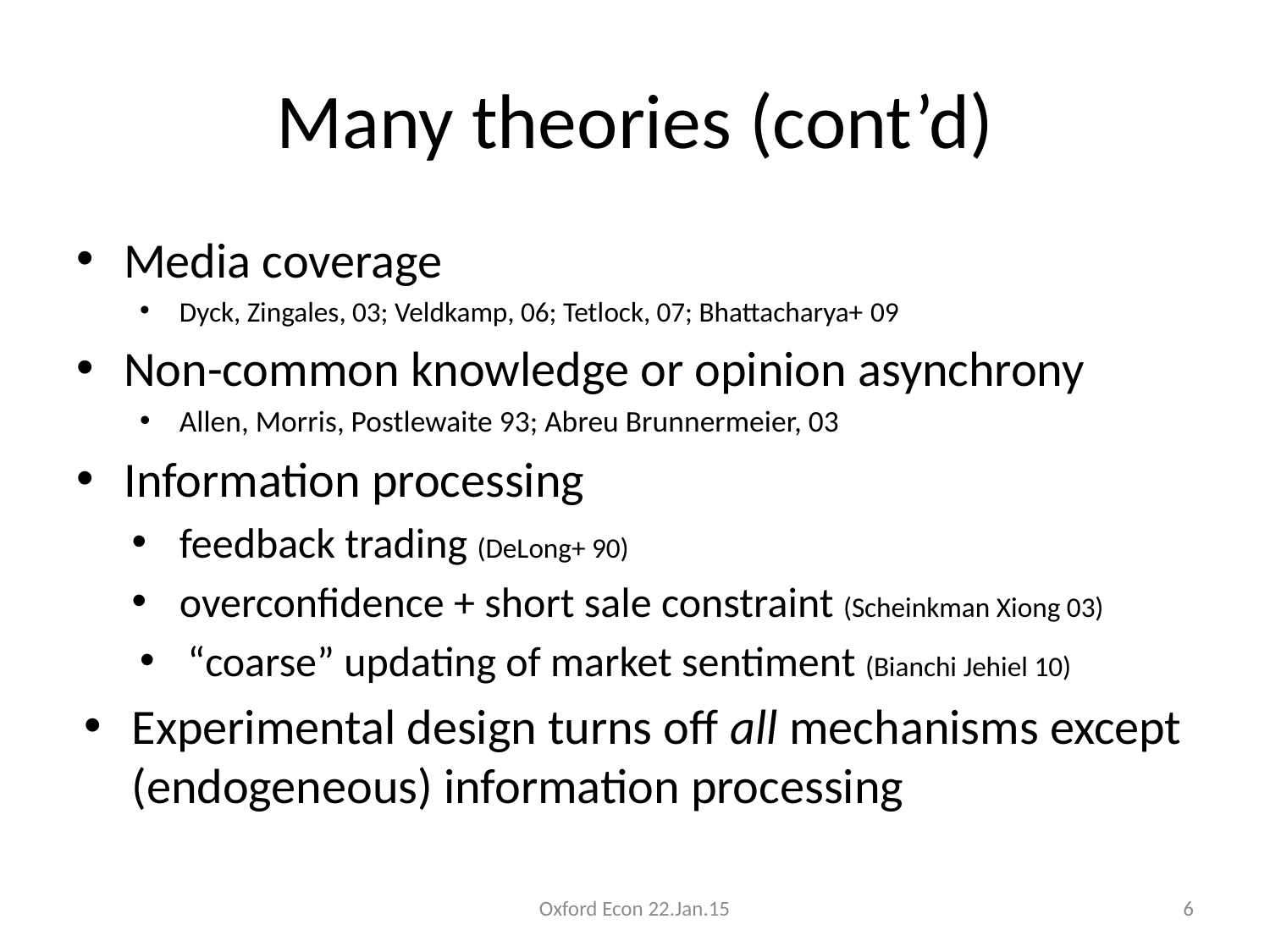

# Many theories (cont’d)
Media coverage
Dyck, Zingales, 03; Veldkamp, 06; Tetlock, 07; Bhattacharya+ 09
Non-common knowledge or opinion asynchrony
Allen, Morris, Postlewaite 93; Abreu Brunnermeier, 03
Information processing
feedback trading (DeLong+ 90)
overconfidence + short sale constraint (Scheinkman Xiong 03)
“coarse” updating of market sentiment (Bianchi Jehiel 10)
Experimental design turns off all mechanisms except (endogeneous) information processing

Oxford Econ 22.Jan.15
6